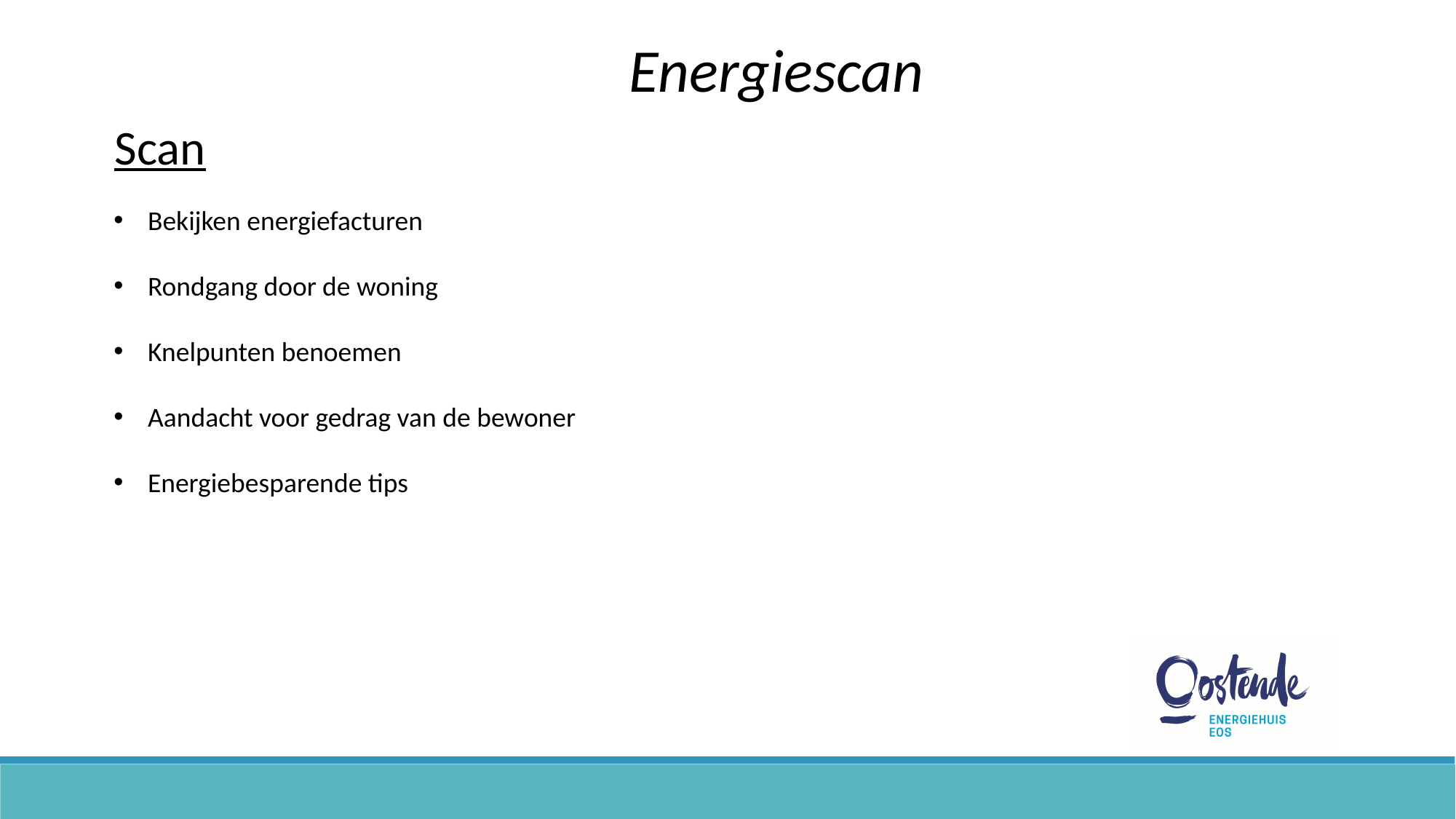

Energiescan
Scan
Bekijken energiefacturen

Rondgang door de woning

Knelpunten benoemen

Aandacht voor gedrag van de bewoner

Energiebesparende tips